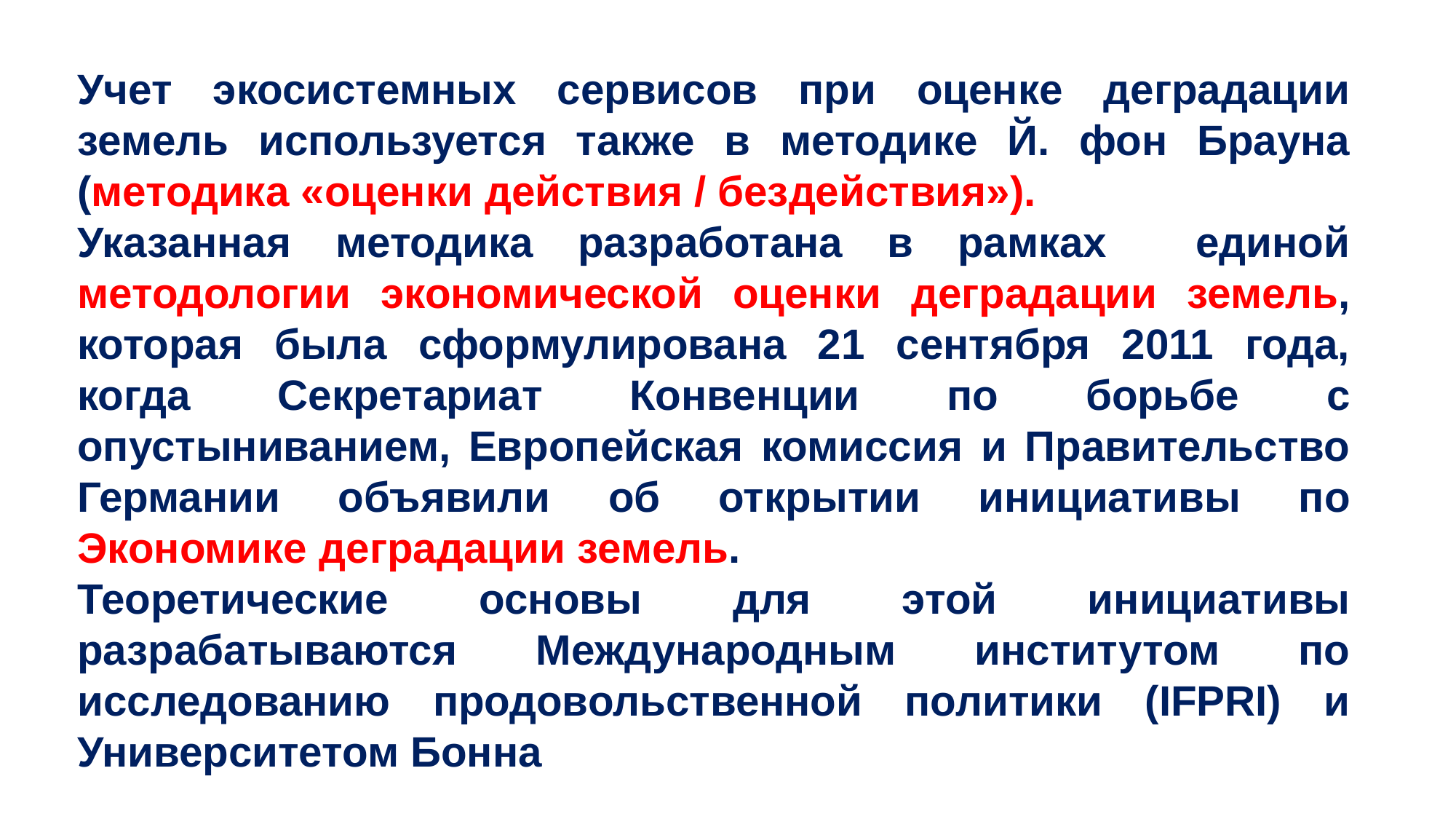

Учет экосистемных сервисов при оценке деградации земель используется также в методике Й. фон Брауна (методика «оценки действия / бездействия»).
Указанная методика разработана в рамках  единой методологии экономической оценки деградации земель, которая была сформулирована 21 сентября 2011 года, когда Секретариат Конвенции по борьбе с опустыниванием, Европейская комиссия и Правительство Германии объявили об открытии инициативы по Экономике деградации земель.
Теоретические основы для этой инициативы разрабатываются Международным институтом по исследованию продовольственной политики (IFPRI) и Университетом Бонна